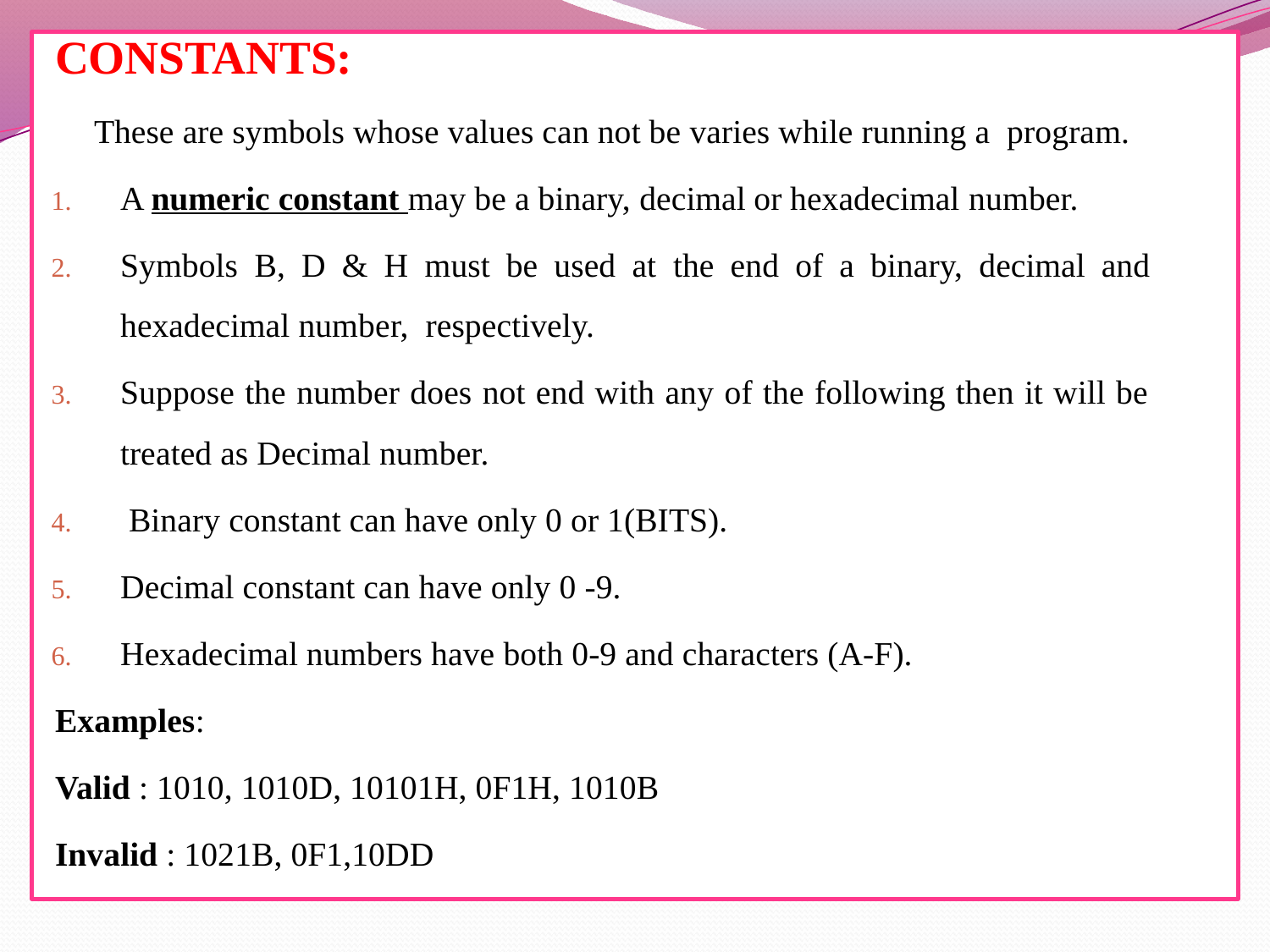

CONSTANTS:
			These are symbols whose values can not be varies while running a  program.
A numeric constant may be a binary, decimal or hexadecimal number.
Symbols B, D & H must be used at the end of a binary, decimal and hexadecimal number,  respectively.
Suppose the number does not end with any of the following then it will be treated as Decimal number.
 Binary constant can have only 0 or 1(BITS).
Decimal constant can have only 0 -9.
Hexadecimal numbers have both 0-9 and characters (A-F).
Examples:
Valid : 1010, 1010D, 10101H, 0F1H, 1010B
Invalid : 1021B, 0F1,10DD